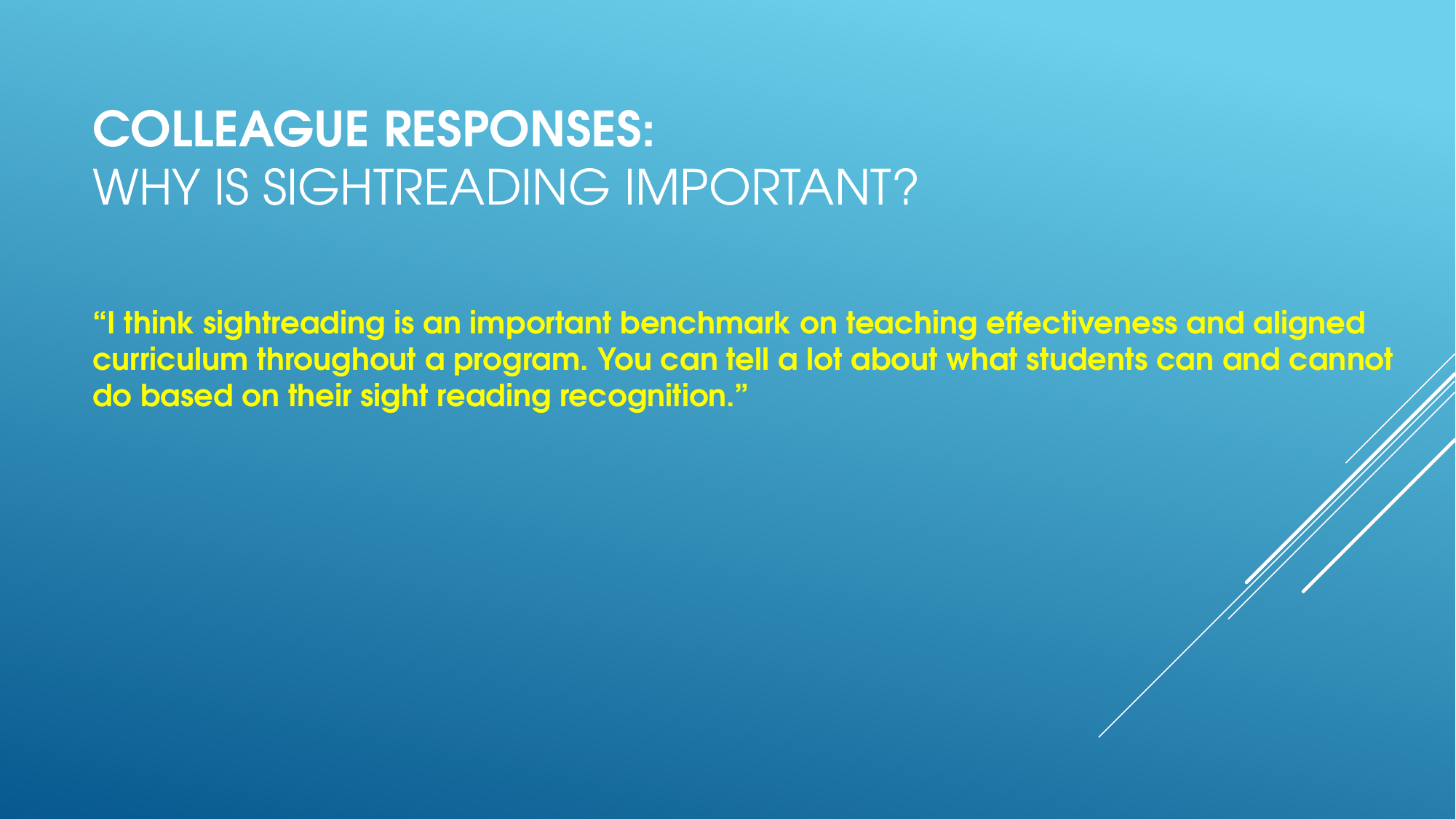

# Colleague Responses: Why is sightreading important?
“I think sightreading is an important benchmark on teaching effectiveness and aligned curriculum throughout a program. You can tell a lot about what students can and cannot do based on their sight reading recognition.”